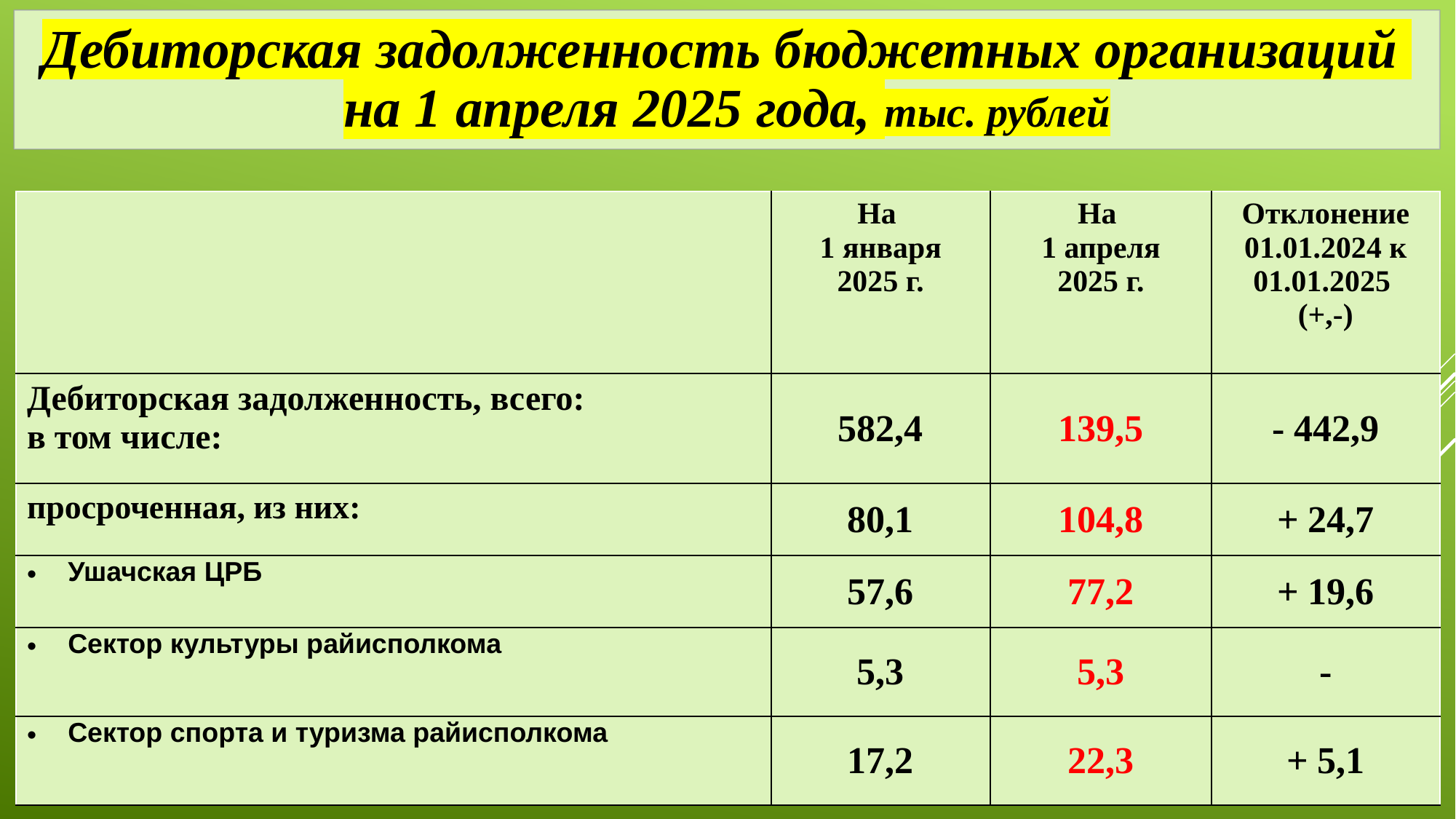

Дебиторская задолженность бюджетных организаций
на 1 апреля 2025 года, тыс. рублей
|  | На 1 января 2025 г. | На 1 апреля 2025 г. | Отклонение 01.01.2024 к 01.01.2025 (+,-) |
| --- | --- | --- | --- |
| Дебиторская задолженность, всего: в том числе: | 582,4 | 139,5 | - 442,9 |
| просроченная, из них: | 80,1 | 104,8 | + 24,7 |
| Ушачская ЦРБ | 57,6 | 77,2 | + 19,6 |
| Сектор культуры райисполкома | 5,3 | 5,3 | - |
| Сектор спорта и туризма райисполкома | 17,2 | 22,3 | + 5,1 |